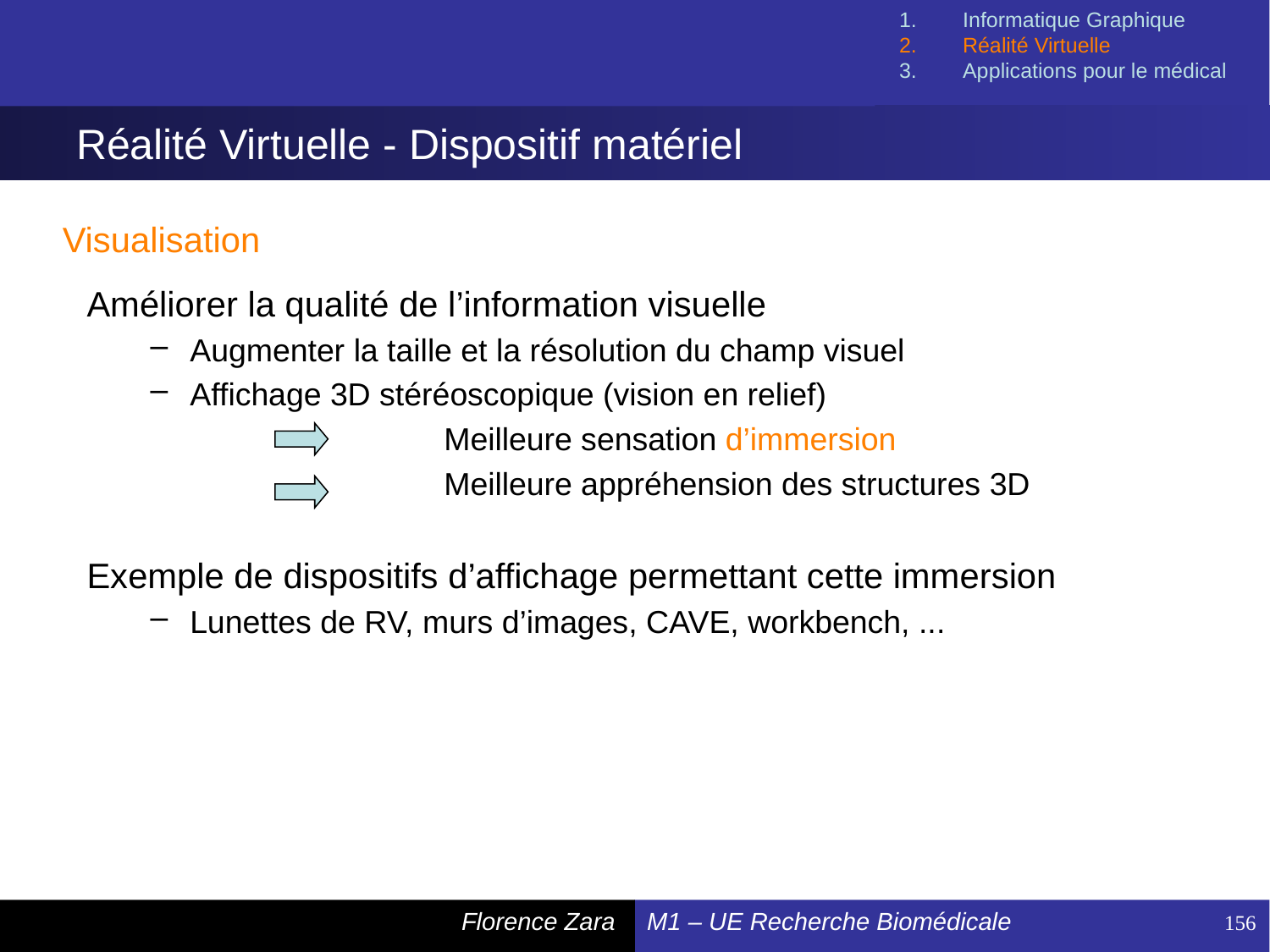

Informatique Graphique
Réalité Virtuelle
Applications pour le médical
# Réalité Virtuelle - Dispositif matériel
Visualisation
Améliorer la qualité de l’information visuelle
Augmenter la taille et la résolution du champ visuel
Affichage 3D stéréoscopique (vision en relief)
			Meilleure sensation d’immersion
			Meilleure appréhension des structures 3D

Exemple de dispositifs d’affichage permettant cette immersion
Lunettes de RV, murs d’images, CAVE, workbench, ...